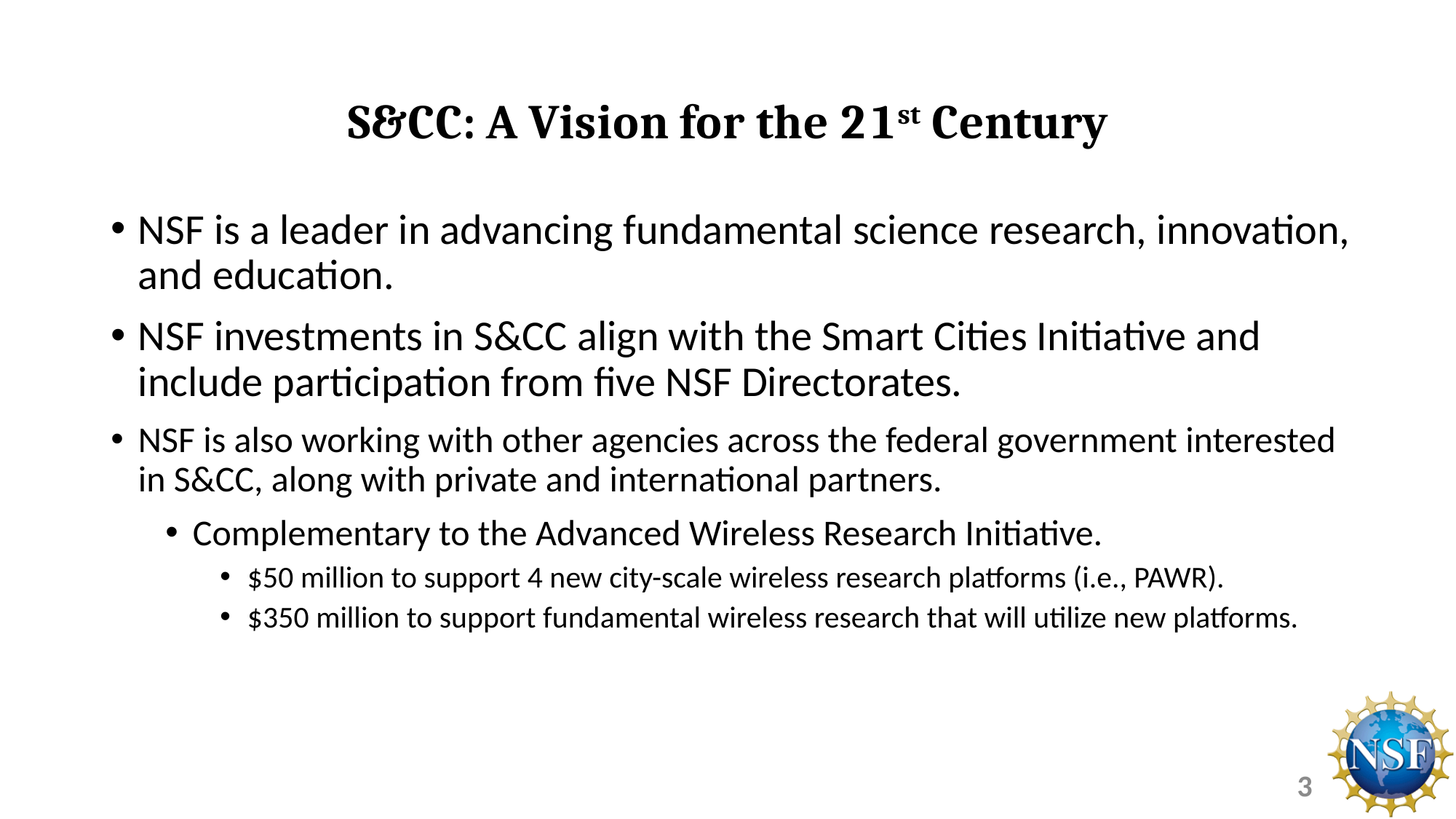

# S&CC: A Vision for the 21st Century
NSF is a leader in advancing fundamental science research, innovation, and education.
NSF investments in S&CC align with the Smart Cities Initiative and include participation from five NSF Directorates.
NSF is also working with other agencies across the federal government interested in S&CC, along with private and international partners.
Complementary to the Advanced Wireless Research Initiative.
$50 million to support 4 new city-scale wireless research platforms (i.e., PAWR).
$350 million to support fundamental wireless research that will utilize new platforms.
3